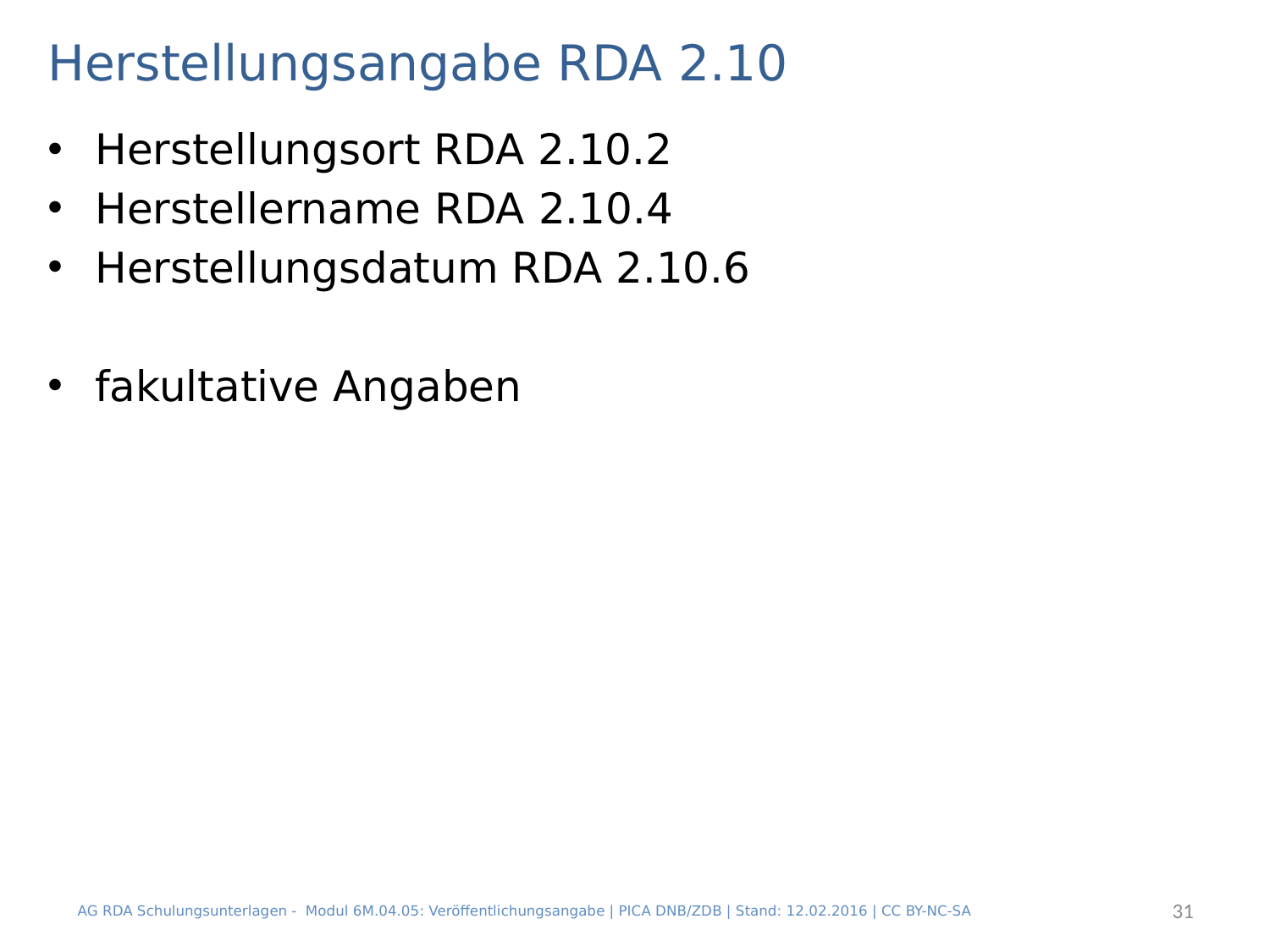

# Herstellungsangabe RDA 2.10
Herstellungsort RDA 2.10.2
Herstellername RDA 2.10.4
Herstellungsdatum RDA 2.10.6

fakultative Angaben

AG RDA Schulungsunterlagen -  Modul 6M.04.05: Veröffentlichungsangabe | PICA DNB/ZDB | Stand: 12.02.2016 | CC BY-NC-SA
31